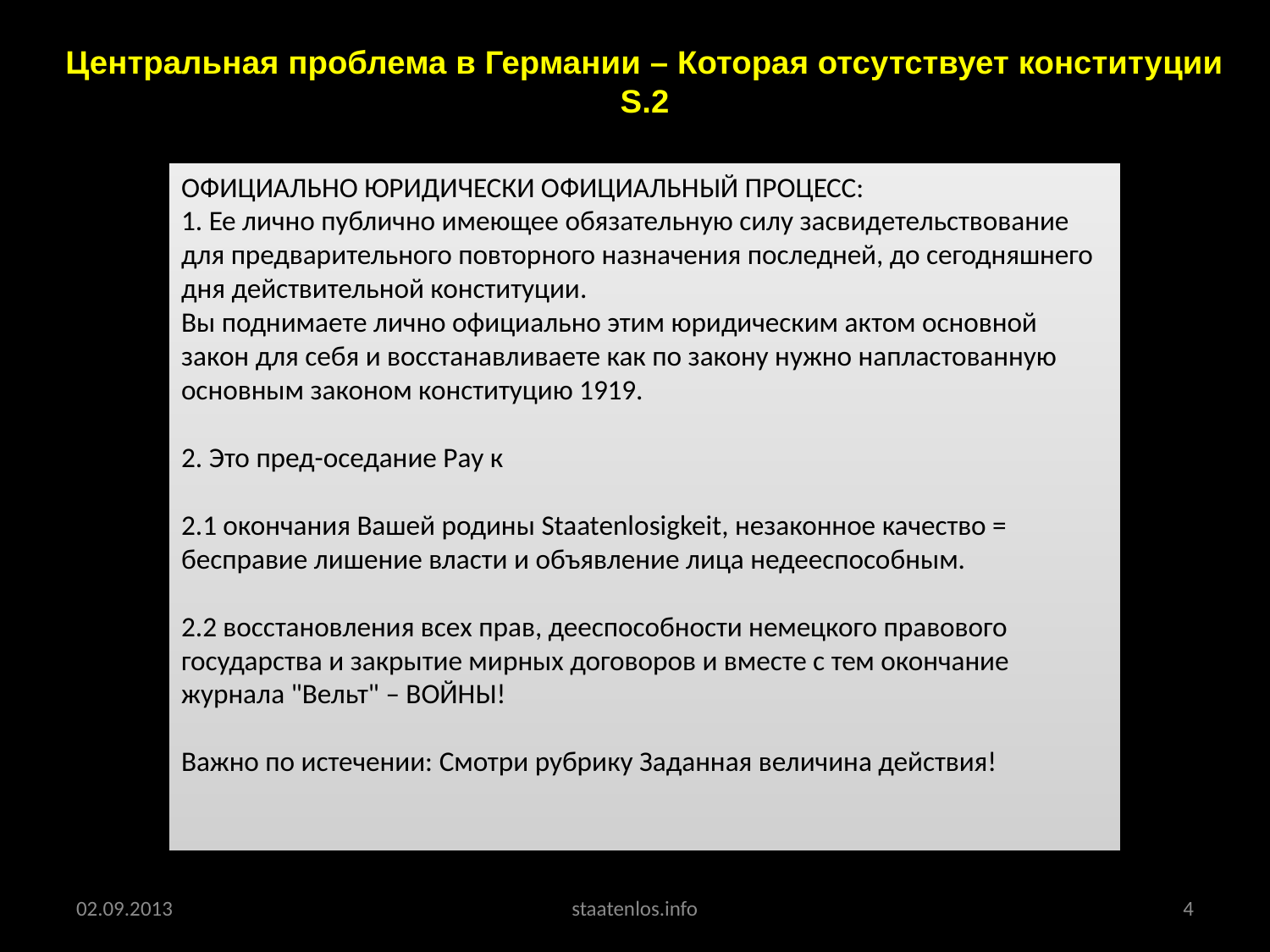

# Центральная проблема в Германии – Которая отсутствует конституции S.2
ОФИЦИАЛЬНО ЮРИДИЧЕСКИ ОФИЦИАЛЬНЫЙ ПРОЦЕСС:
1. Ее лично публично имеющее обязательную силу засвидетельствование для предварительного повторного назначения последней, до сегодняшнего дня действительной конституции.
Вы поднимаете лично официально этим юридическим актом основной закон для себя и восстанавливаете как по закону нужно напластованную основным законом конституцию 1919.

2. Это пред-оседание Рау к

2.1 окончания Вашей родины Staatenlosigkeit, незаконное качество = бесправие лишение власти и объявление лица недееспособным.

2.2 восстановления всех прав, дееспособности немецкого правового государства и закрытие мирных договоров и вместе с тем окончание журнала "Вельт" – ВОЙНЫ!

Важно по истечении: Смотри рубрику Заданная величина действия!

02.09.2013
staatenlos.info
4